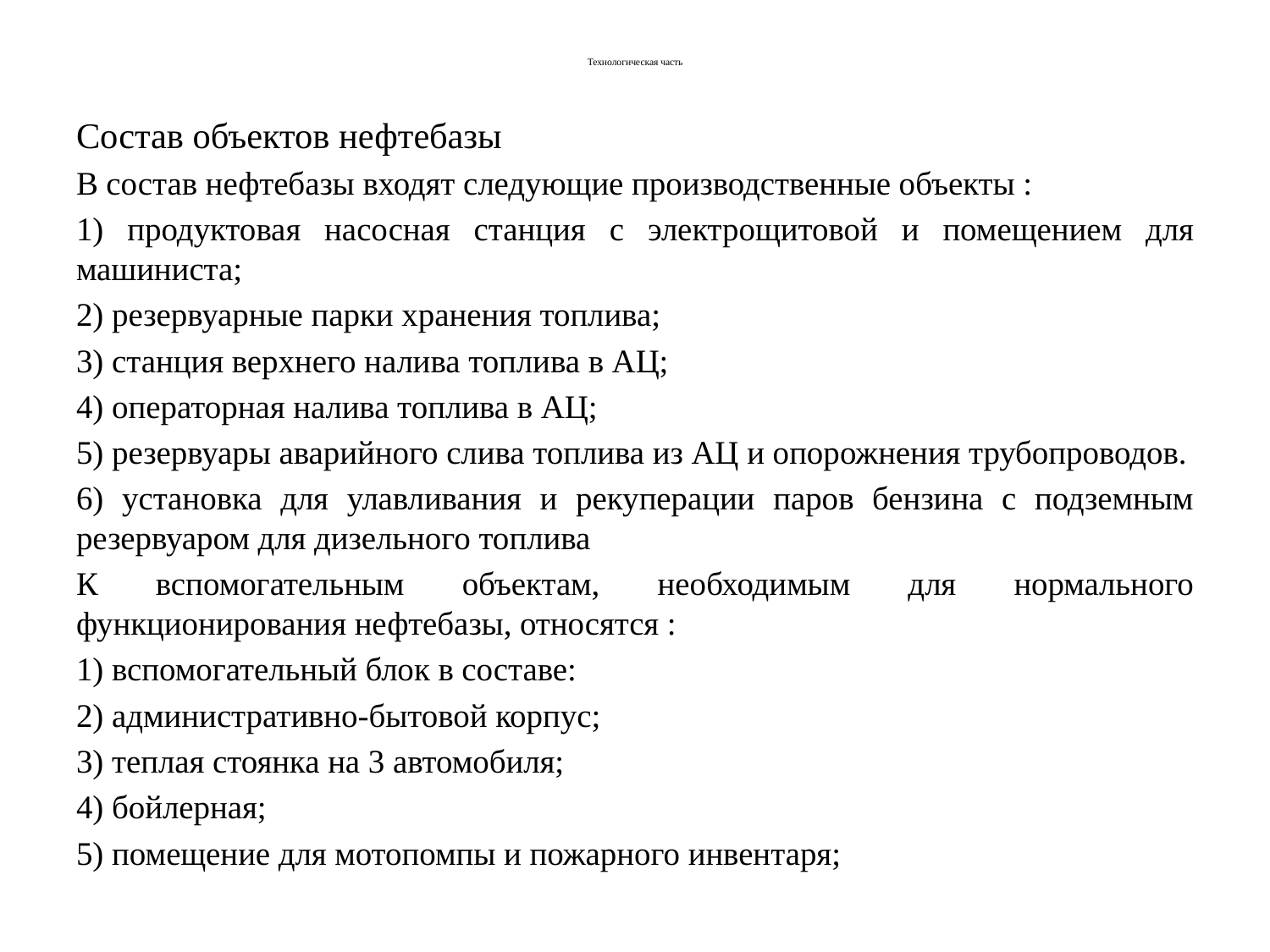

# Технологическая часть
Состав объектов нефтебазы
В состав нефтебазы входят следующие производственные объекты :
1) продуктовая насосная станция с электрощитовой и помещением для машиниста;
2) резервуарные парки хранения топлива;
3) станция верхнего налива топлива в АЦ;
4) операторная налива топлива в АЦ;
5) резервуары аварийного слива топлива из АЦ и опорожнения трубопроводов.
6) установка для улавливания и рекуперации паров бензина с подземным резервуаром для дизельного топлива
К вспомогательным объектам, необходимым для нормального функционирования нефтебазы, относятся :
1) вспомогательный блок в составе:
2) административно-бытовой корпус;
3) теплая стоянка на 3 автомобиля;
4) бойлерная;
5) помещение для мотопомпы и пожарного инвентаря;